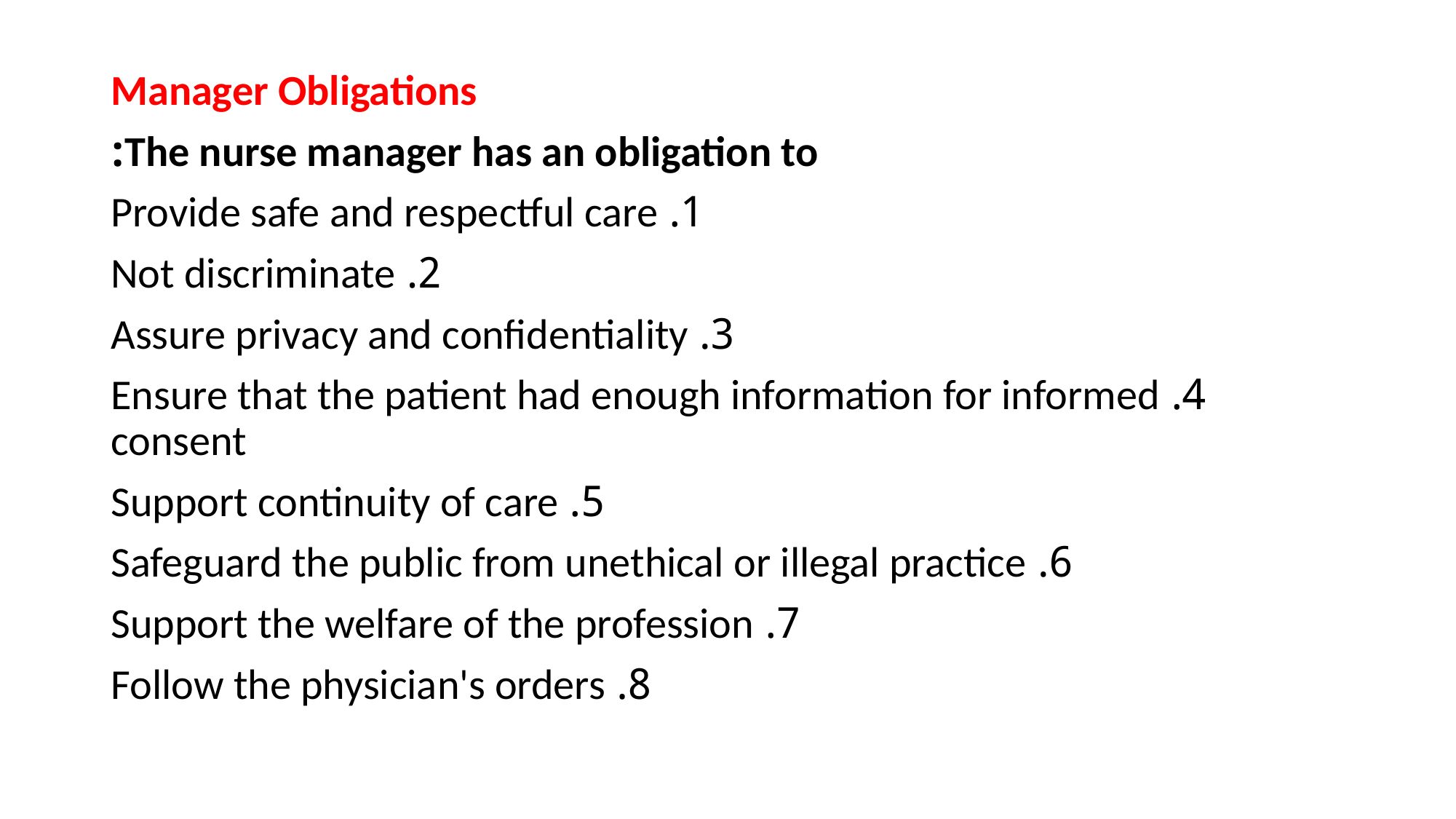

#
Manager Obligations
The nurse manager has an obligation to:
1. Provide safe and respectful care
2. Not discriminate
3. Assure privacy and confidentiality
4. Ensure that the patient had enough information for informed consent
5. Support continuity of care
6. Safeguard the public from unethical or illegal practice
7. Support the welfare of the profession
8. Follow the physician's orders